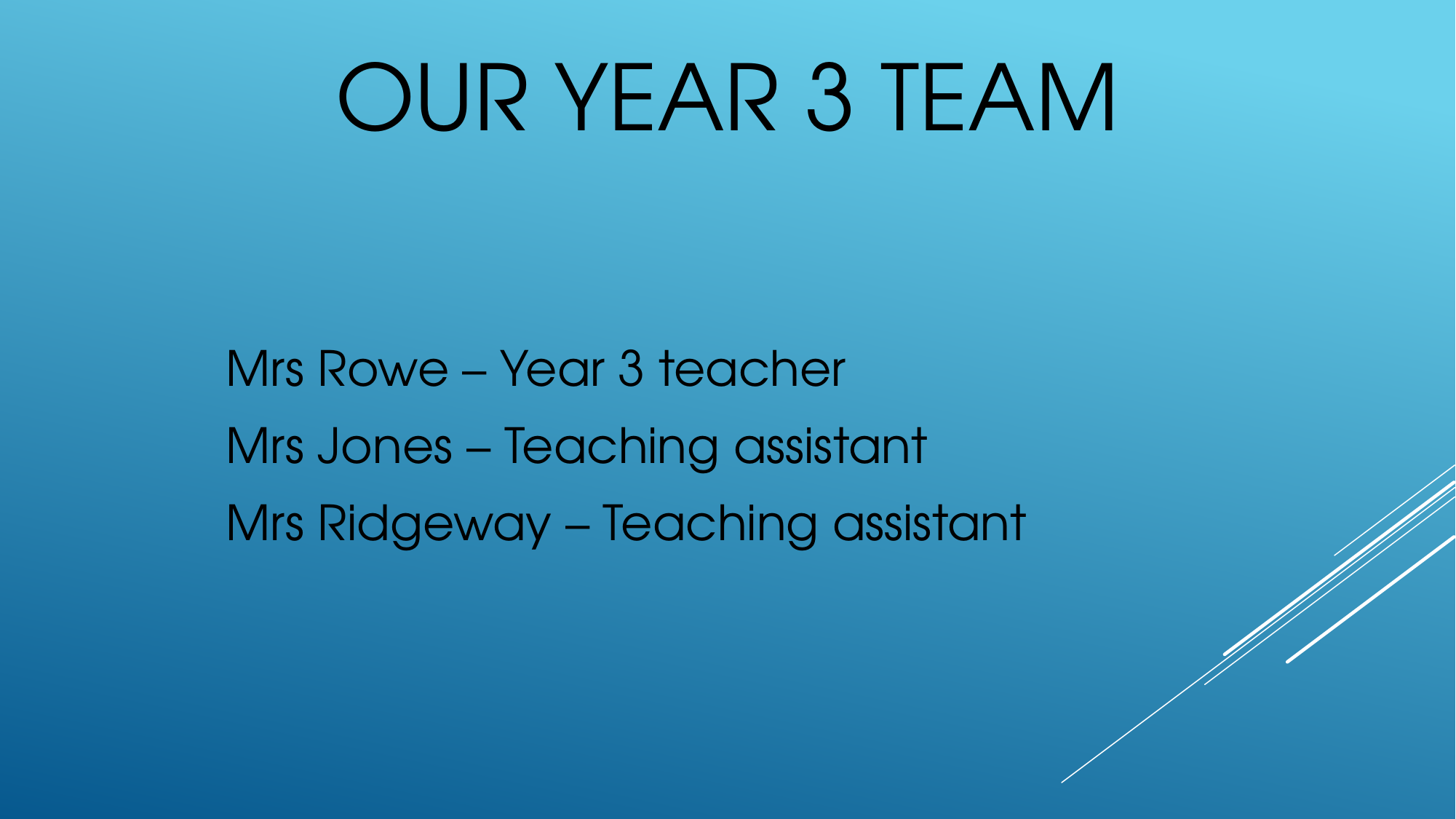

# OUR Year 3 team
Mrs Rowe – Year 3 teacher
Mrs Jones – Teaching assistant
Mrs Ridgeway – Teaching assistant